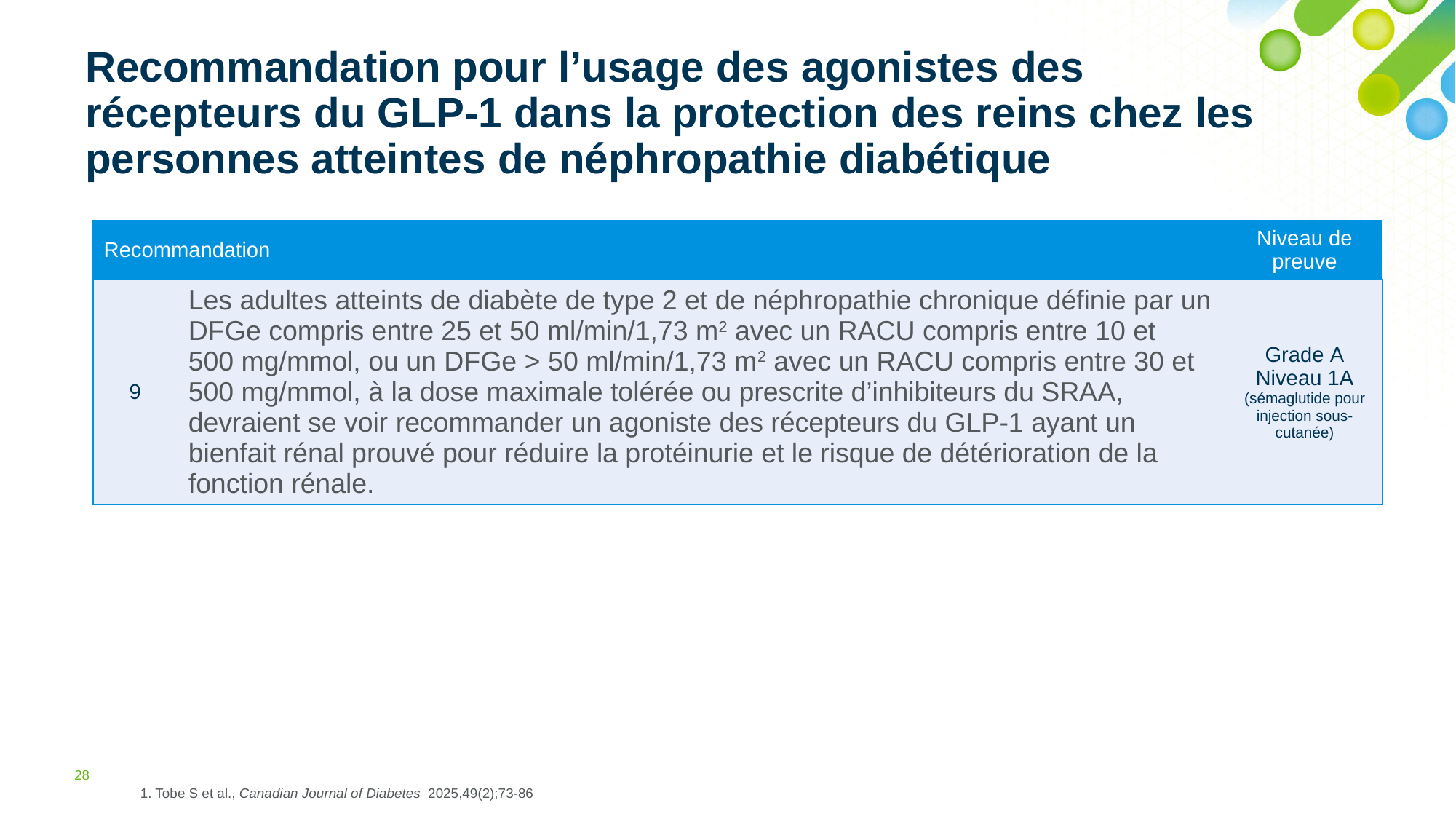

# Recommandation pour l’usage des agonistes des récepteurs du GLP-1 dans la protection des reins chez les personnes atteintes de néphropathie diabétique
| Recommandation |  | Niveau de preuve |
| --- | --- | --- |
| 9 | Les adultes atteints de diabète de type 2 et de néphropathie chronique définie par un DFGe compris entre 25 et 50 ml/min/1,73 m2 avec un RACU compris entre 10 et 500 mg/mmol, ou un DFGe > 50 ml/min/1,73 m2 avec un RACU compris entre 30 et 500 mg/mmol, à la dose maximale tolérée ou prescrite d’inhibiteurs du SRAA, devraient se voir recommander un agoniste des récepteurs du GLP-1 ayant un bienfait rénal prouvé pour réduire la protéinurie et le risque de détérioration de la fonction rénale. | Grade A Niveau 1A (sémaglutide pour injection sous-cutanée) |
28
1. Tobe S et al., Canadian Journal of Diabetes  2025,49(2);73-86